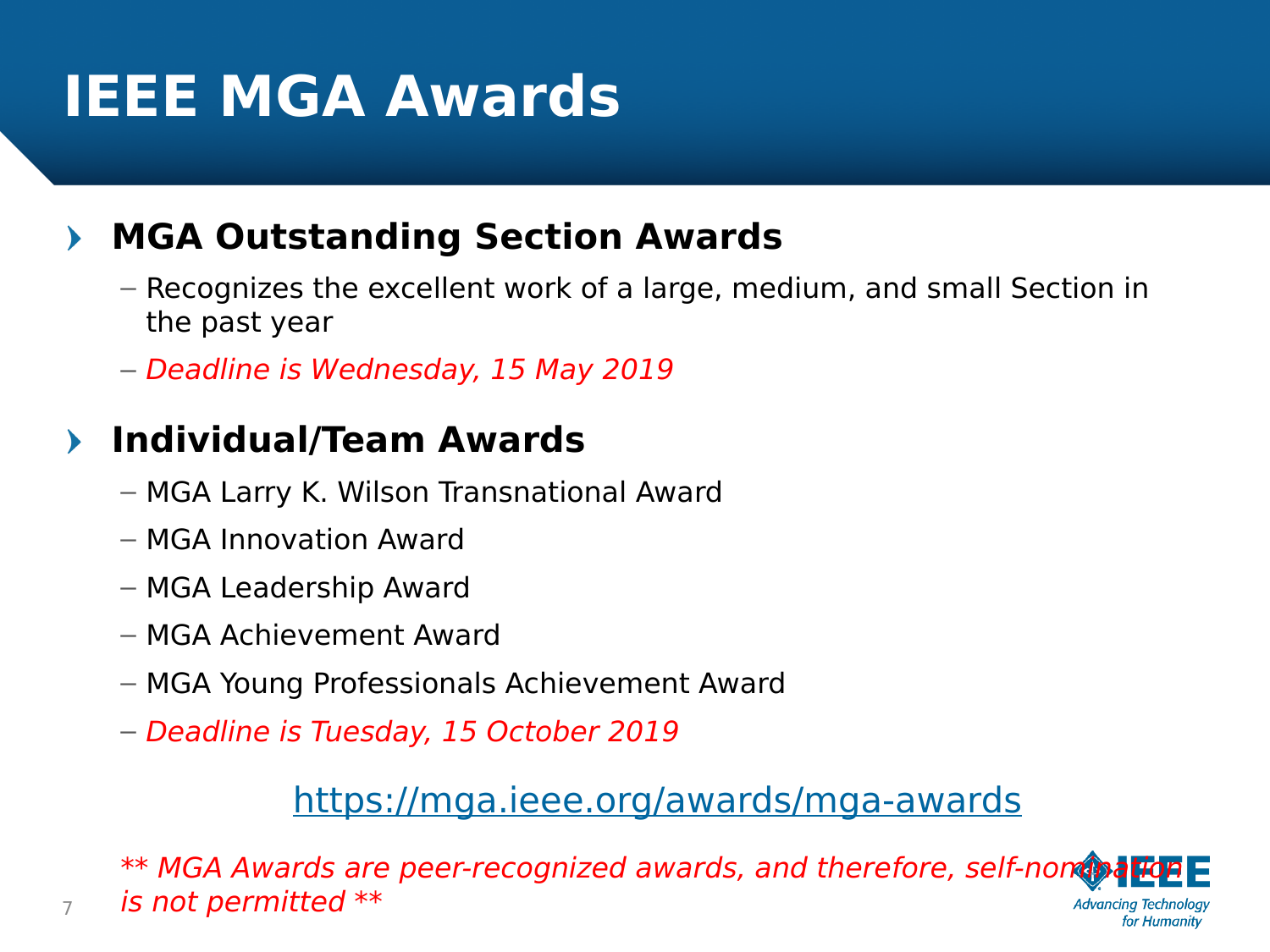

# IEEE MGA Awards
MGA Outstanding Section Awards
Recognizes the excellent work of a large, medium, and small Section in the past year
Deadline is Wednesday, 15 May 2019
Individual/Team Awards
MGA Larry K. Wilson Transnational Award
MGA Innovation Award
MGA Leadership Award
MGA Achievement Award
MGA Young Professionals Achievement Award
Deadline is Tuesday, 15 October 2019

https://mga.ieee.org/awards/mga-awards

** MGA Awards are peer-recognized awards, and therefore, self-nomination is not permitted **

7